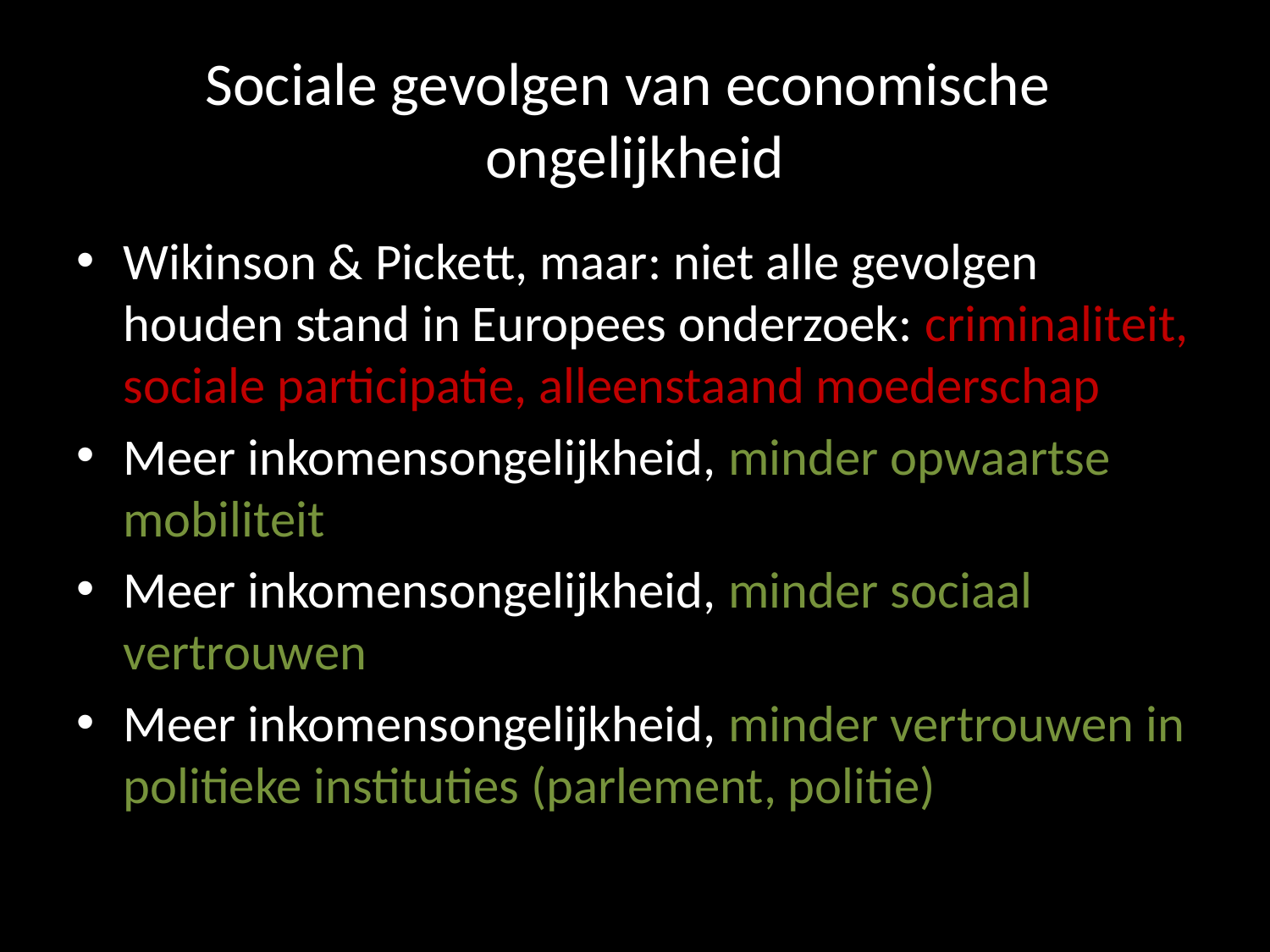

# Sociale gevolgen van economische  ongelijkheid
Wikinson & Pickett, maar: niet alle gevolgen houden stand in Europees onderzoek: criminaliteit, sociale participatie, alleenstaand moederschap
Meer inkomensongelijkheid, minder opwaartse mobiliteit
Meer inkomensongelijkheid, minder sociaal vertrouwen
Meer inkomensongelijkheid, minder vertrouwen in politieke instituties (parlement, politie)